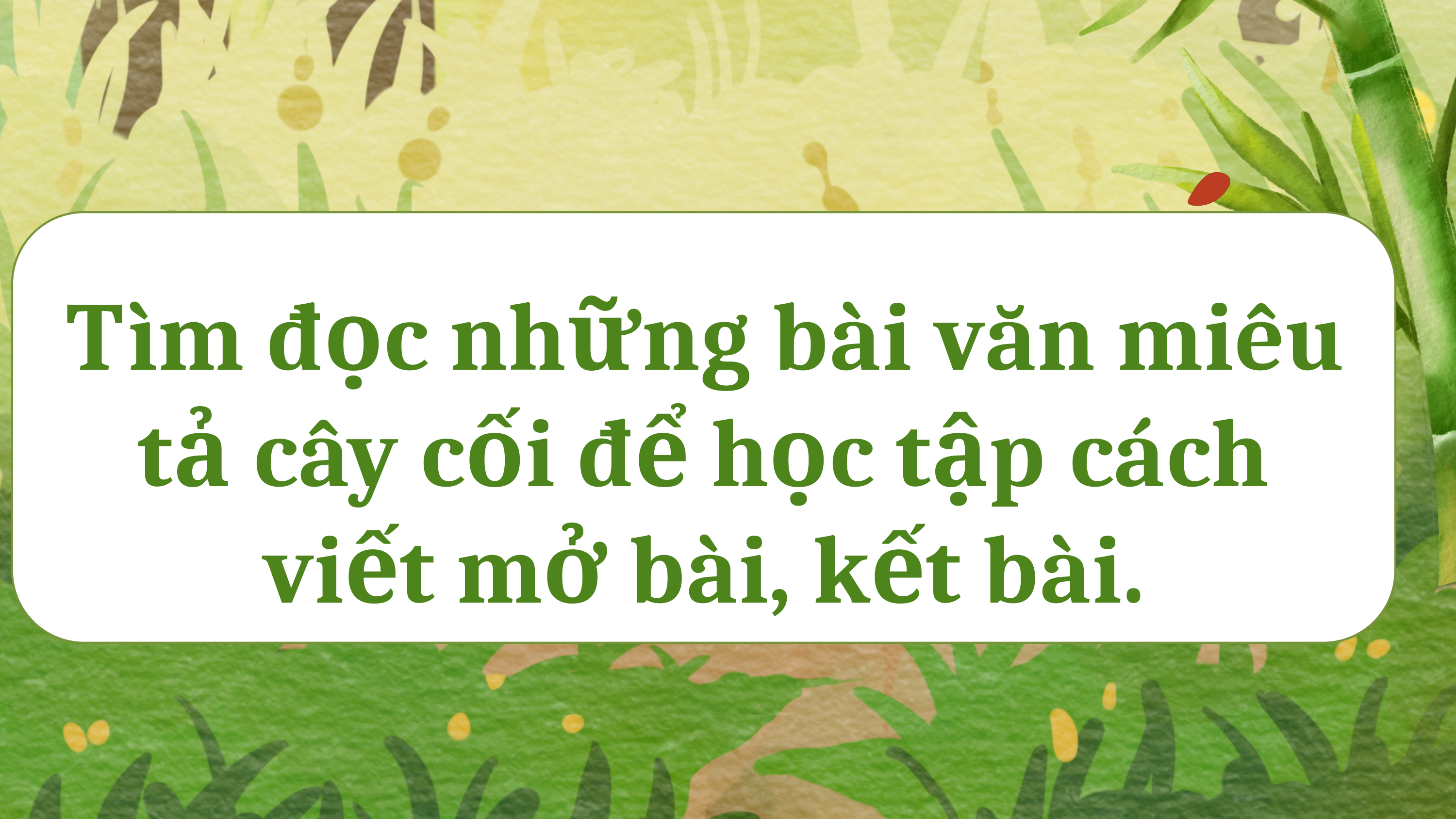

Tìm đọc những bài văn miêu tả cây cối để học tập cách viết mở bài, kết bài.